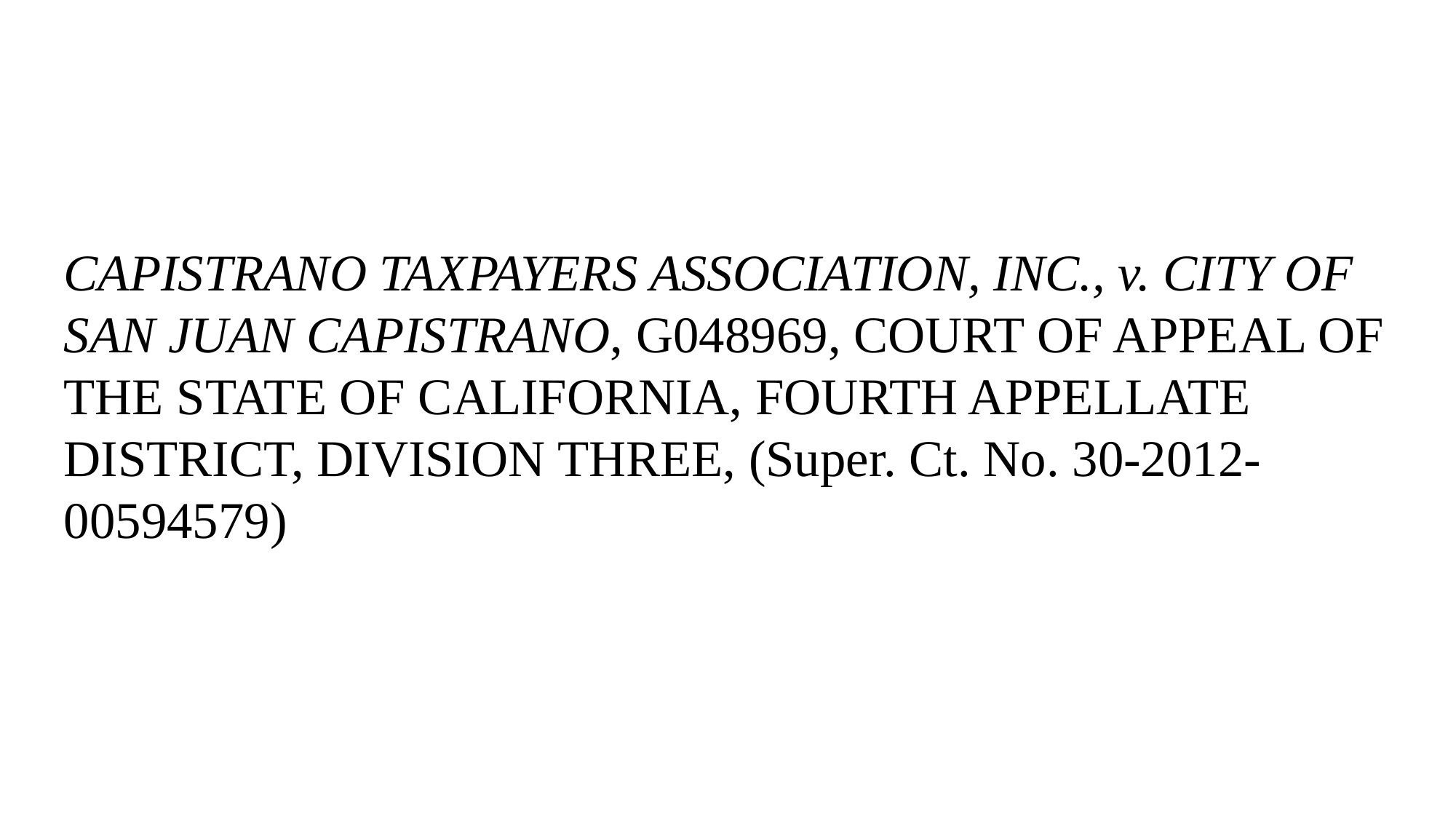

CAPISTRANO TAXPAYERS ASSOCIATION, INC., v. CITY OF SAN JUAN CAPISTRANO, G048969, COURT OF APPEAL OF THE STATE OF CALIFORNIA, FOURTH APPELLATE DISTRICT, DIVISION THREE, (Super. Ct. No. 30-2012-00594579)